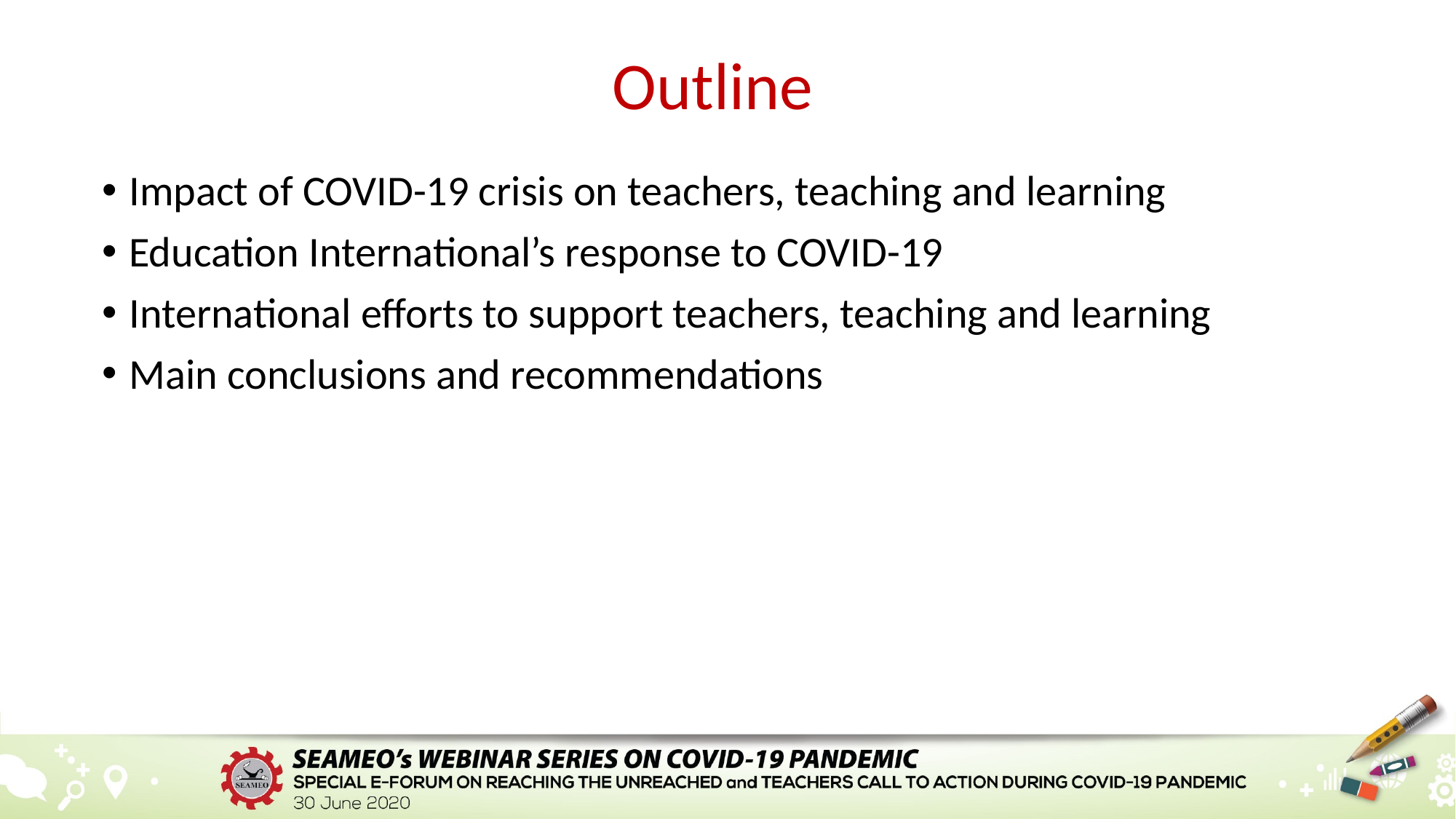

# Outline
Impact of COVID-19 crisis on teachers, teaching and learning
Education International’s response to COVID-19
International efforts to support teachers, teaching and learning
Main conclusions and recommendations